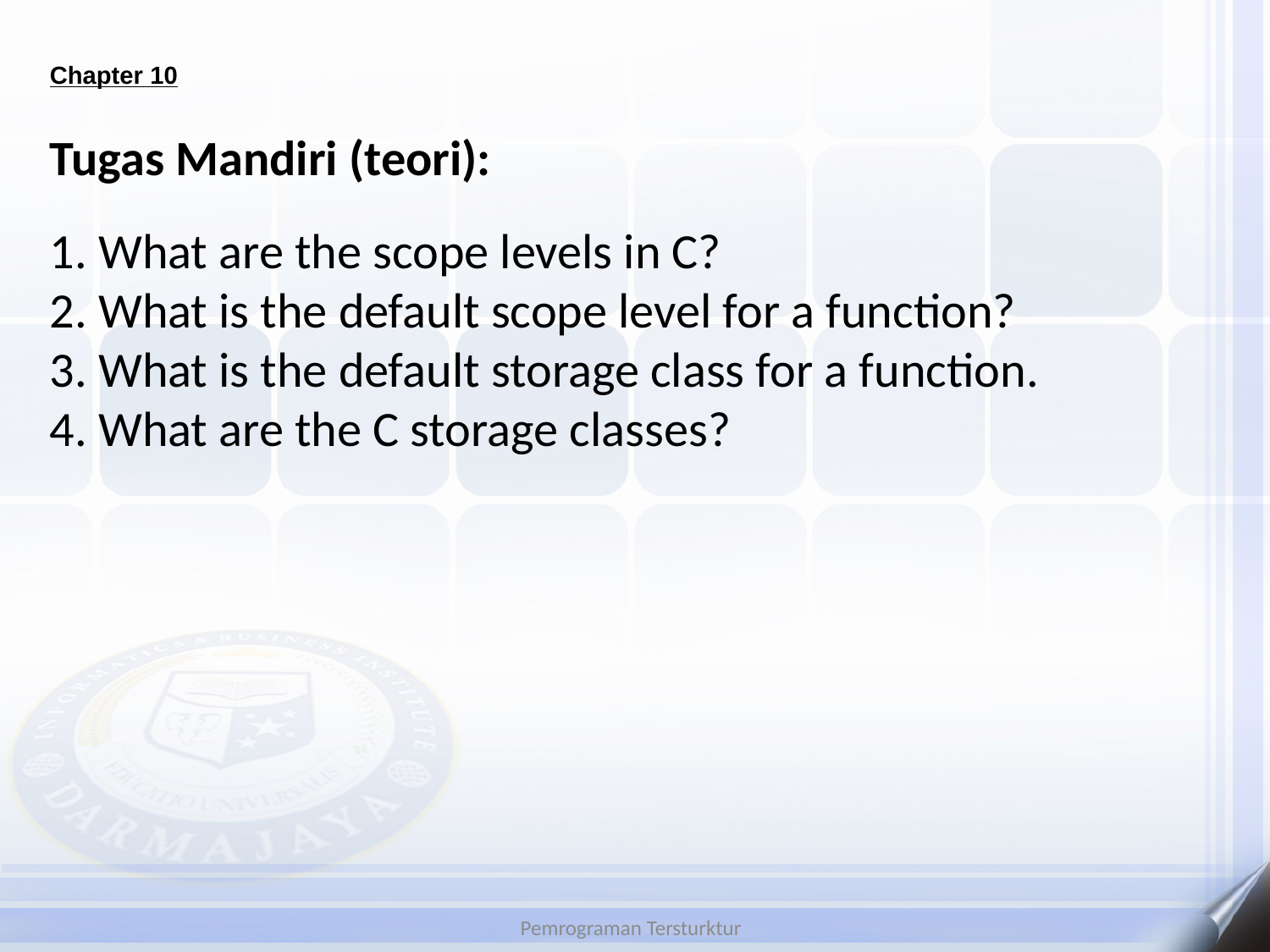

# Chapter 10
Tugas Mandiri (teori):

1. What are the scope levels in C?
2. What is the default scope level for a function?
3. What is the default storage class for a function.
4. What are the C storage classes?
Pemrograman Tersturktur